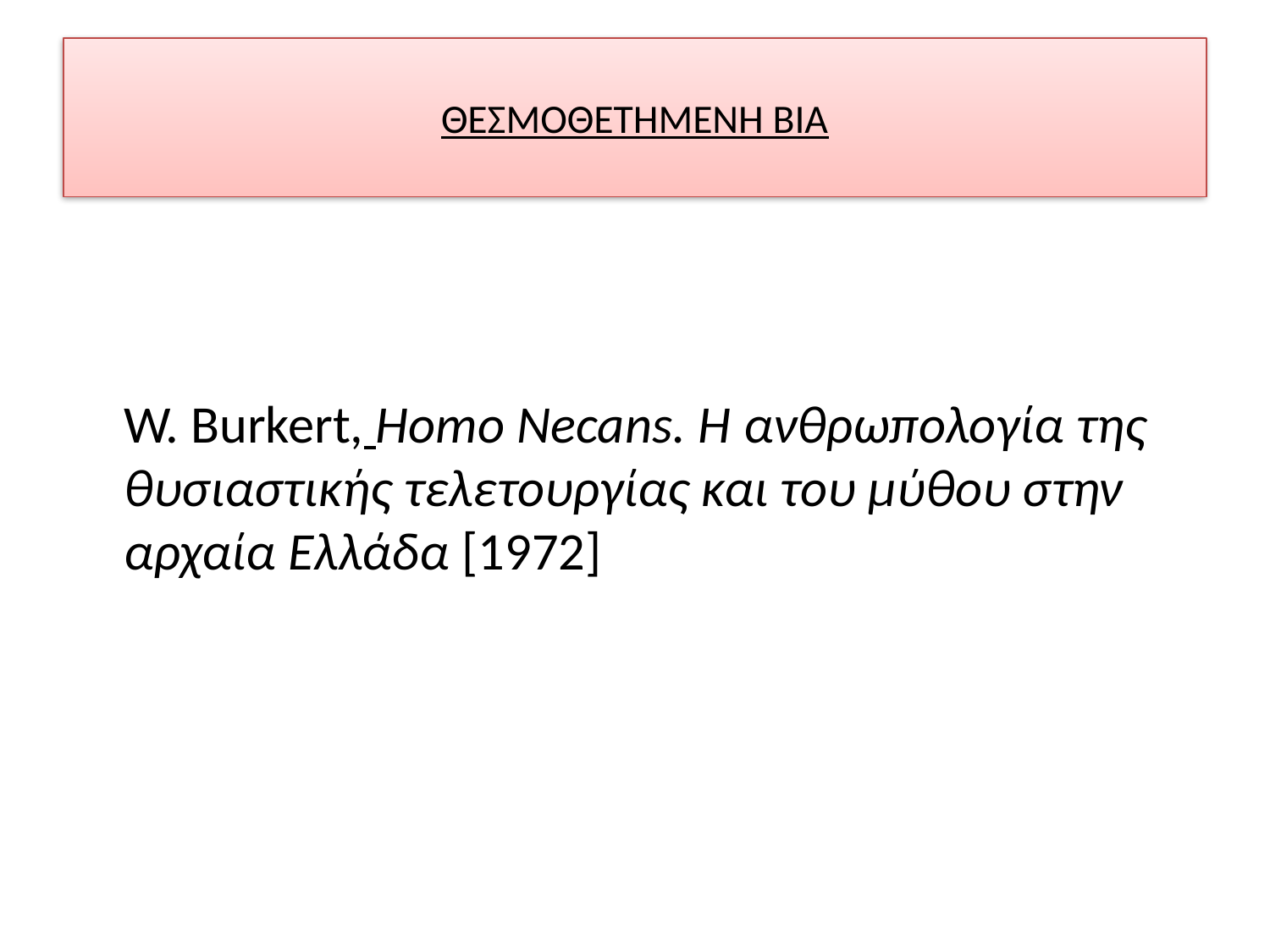

# ΘΕΣΜΟΘΕΤΗΜΕΝΗ ΒΙΑ

	W. Burkert, Homo Necans. Η ανθρωπολογία της θυσιαστικής τελετουργίας και του μύθου στην αρχαία Ελλάδα [1972]